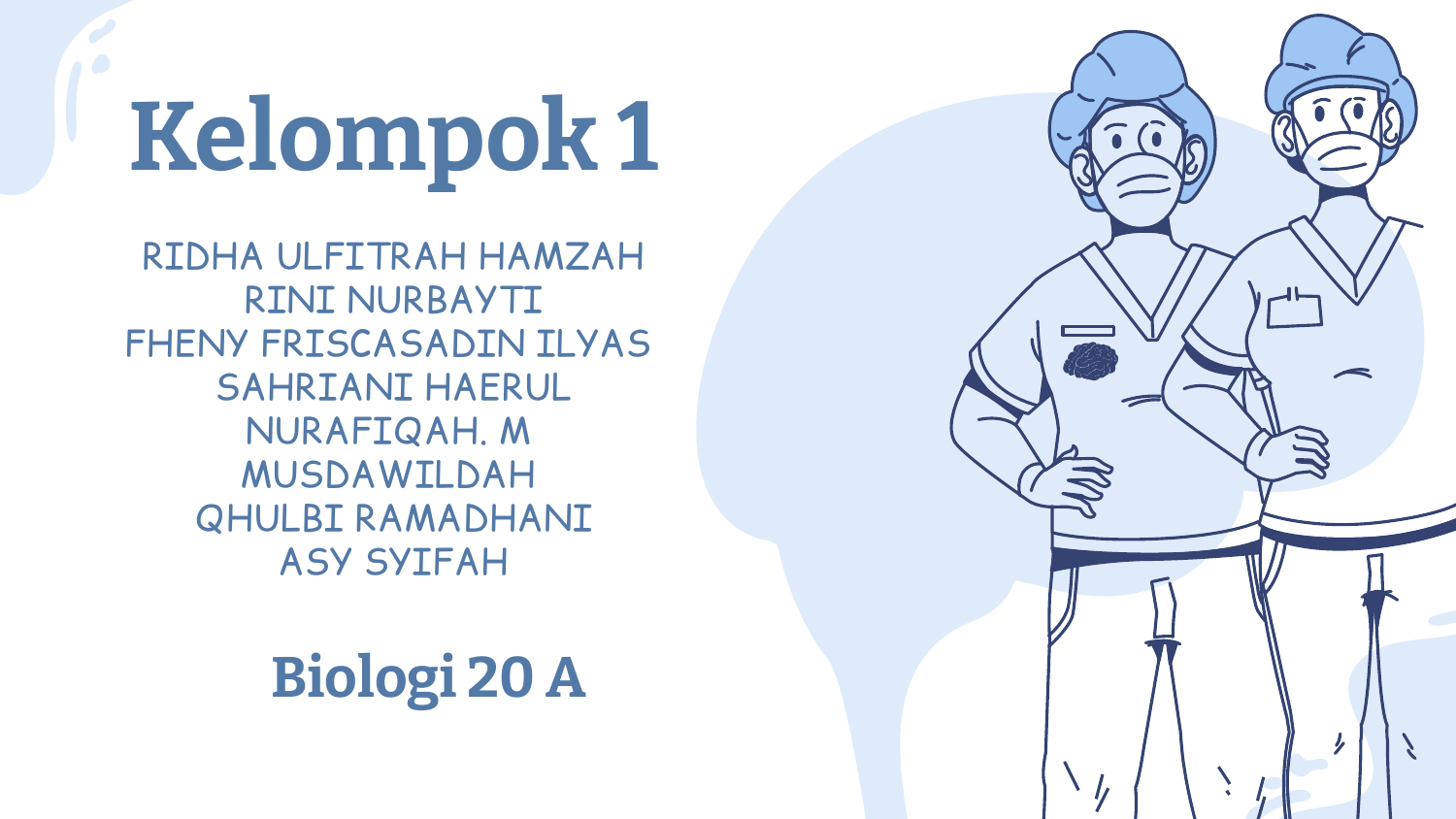

# Kelompok 1

RIDHA ULFITRAH HAMZAH
RINI NURBAYTI
FHENY FRISCASADIN ILYAS
SAHRIANI HAERUL
NURAFIQAH. M
MUSDAWILDAH
QHULBI RAMADHANI
ASY SYIFAH

Biologi 20 A